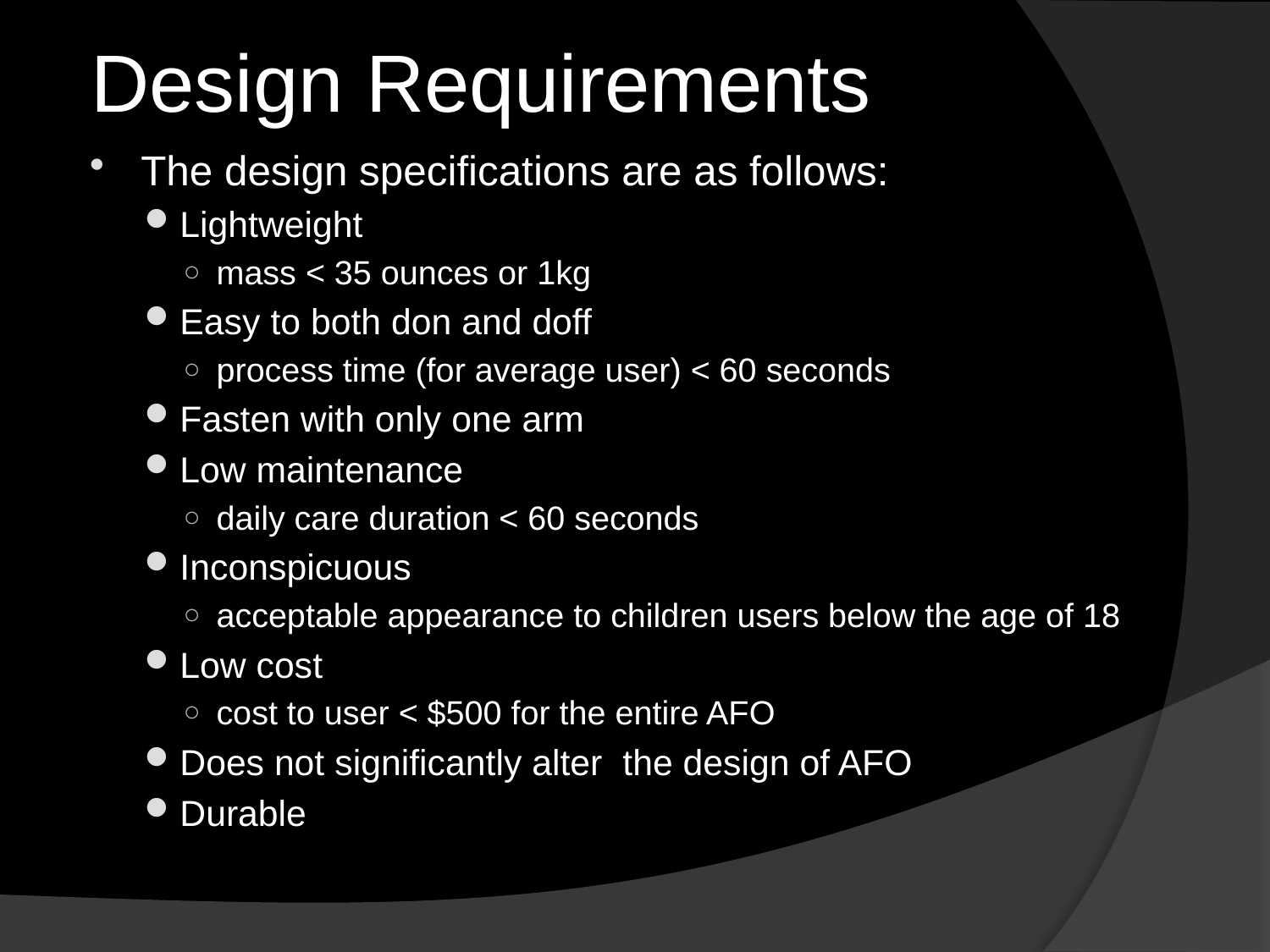

# Design Requirements
The design specifications are as follows:
Lightweight
mass < 35 ounces or 1kg
Easy to both don and doff
process time (for average user) < 60 seconds
Fasten with only one arm
Low maintenance
daily care duration < 60 seconds
Inconspicuous
acceptable appearance to children users below the age of 18
Low cost
cost to user < $500 for the entire AFO
Does not significantly alter  the design of AFO
Durable